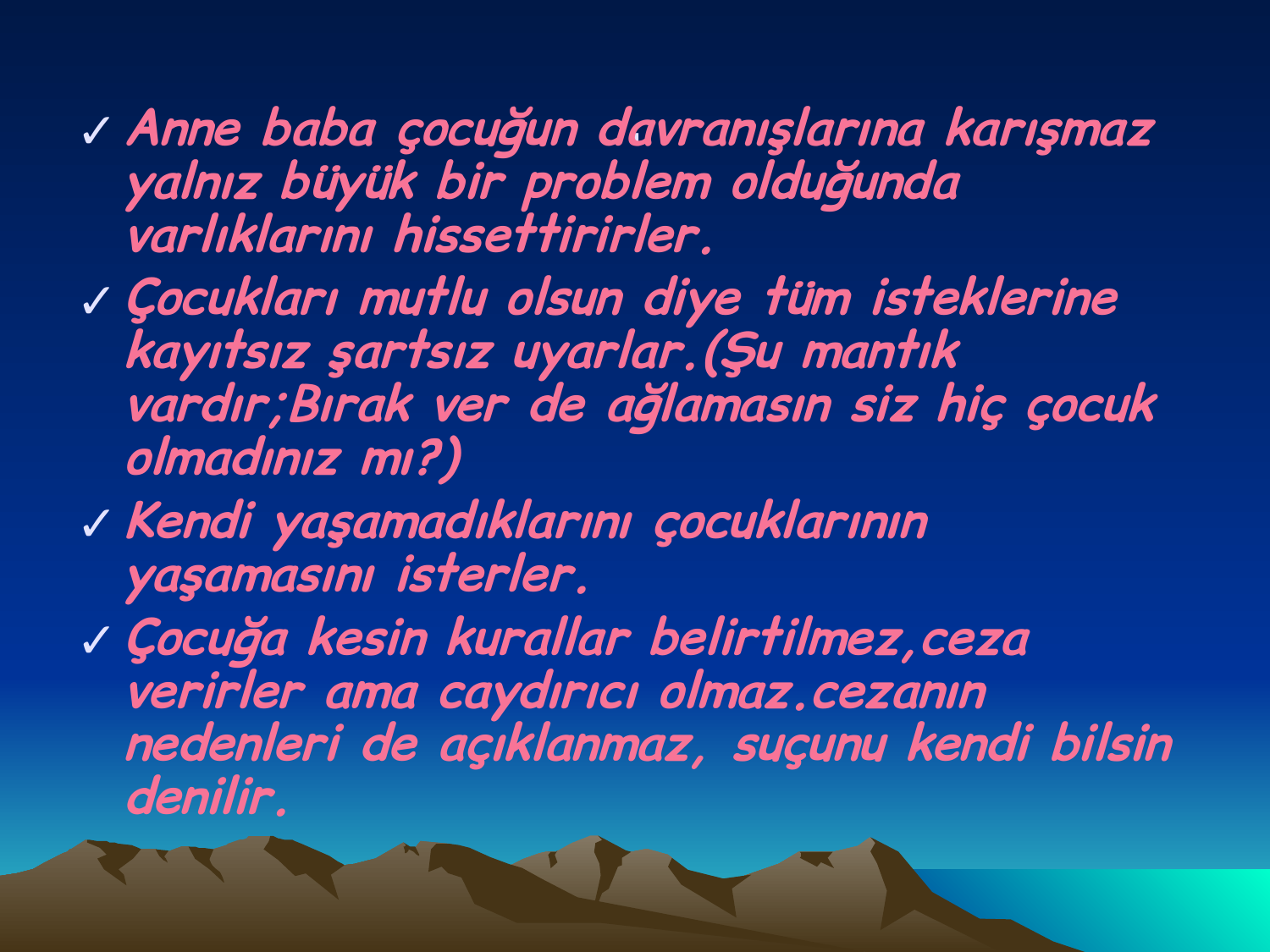

# .
Anne baba çocuğun davranışlarına karışmaz yalnız büyük bir problem olduğunda varlıklarını hissettirirler.
Çocukları mutlu olsun diye tüm isteklerine kayıtsız şartsız uyarlar.(Şu mantık vardır;Bırak ver de ağlamasın siz hiç çocuk olmadınız mı?)
Kendi yaşamadıklarını çocuklarının yaşamasını isterler.
Çocuğa kesin kurallar belirtilmez,ceza verirler ama caydırıcı olmaz.cezanın nedenleri de açıklanmaz, suçunu kendi bilsin denilir.